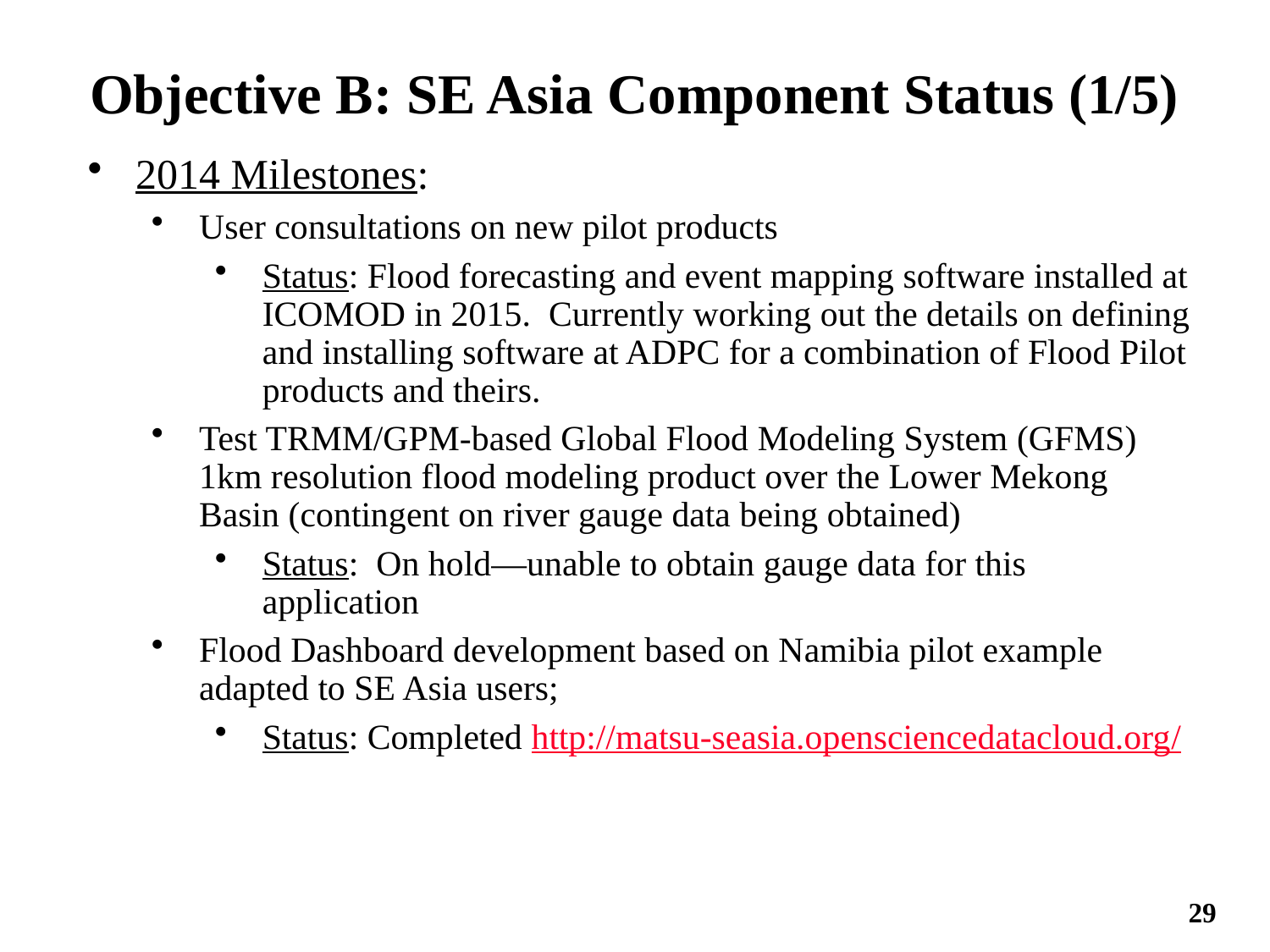

# Objective B: SE Asia Component Status (1/5)
2014 Milestones:
User consultations on new pilot products
Status: Flood forecasting and event mapping software installed at ICOMOD in 2015.  Currently working out the details on defining and installing software at ADPC for a combination of Flood Pilot products and theirs.
Test TRMM/GPM-based Global Flood Modeling System (GFMS) 1km resolution flood modeling product over the Lower Mekong Basin (contingent on river gauge data being obtained)
Status:  On hold—unable to obtain gauge data for this application
Flood Dashboard development based on Namibia pilot example adapted to SE Asia users;
Status: Completed http://matsu-seasia.opensciencedatacloud.org/
29